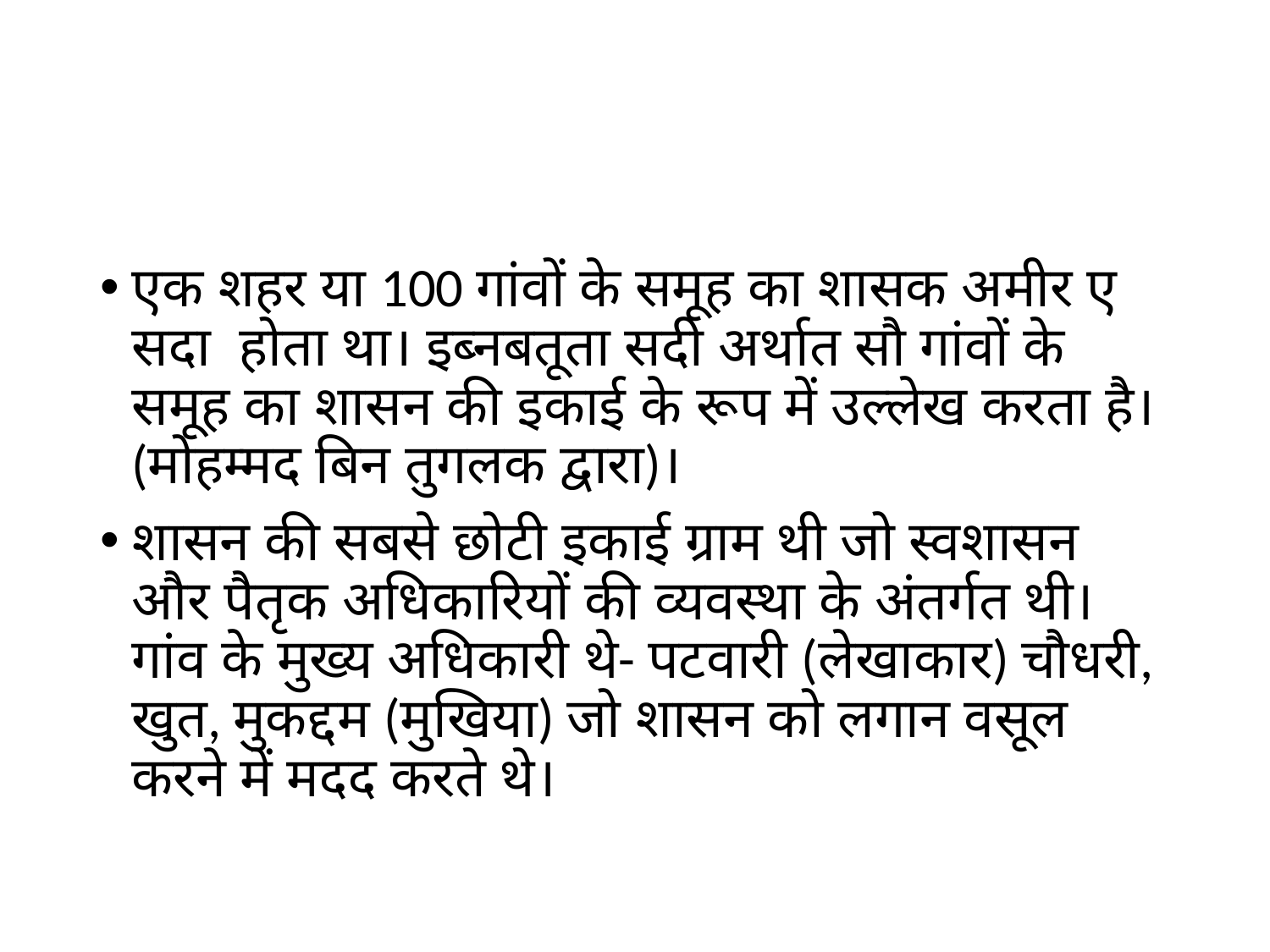

#
एक शहर या 100 गांवों के समूह का शासक अमीर ए सदा  होता था। इब्नबतूता सदी अर्थात सौ गांवों के समूह का शासन की इकाई के रूप में उल्लेख करता है। (मोहम्मद बिन तुगलक द्वारा)।
शासन की सबसे छोटी इकाई ग्राम थी जो स्वशासन और पैतृक अधिकारियों की व्यवस्था के अंतर्गत थी। गांव के मुख्य अधिकारी थे- पटवारी (लेखाकार) चौधरी, खुत, मुकद्दम (मुखिया) जो शासन को लगान वसूल करने में मदद करते थे।